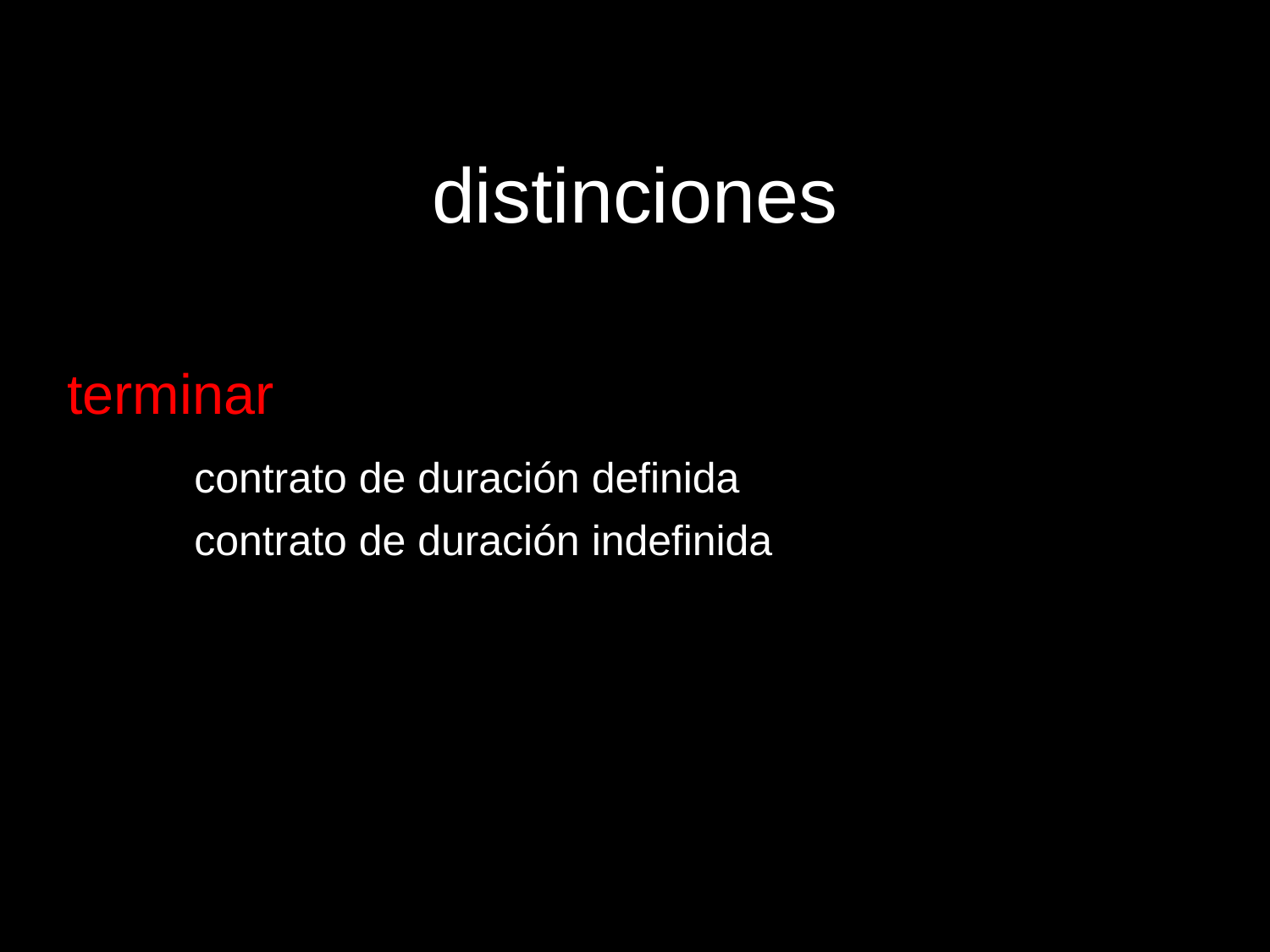

# distinciones

terminar
	contrato de duración definida
	contrato de duración indefinida